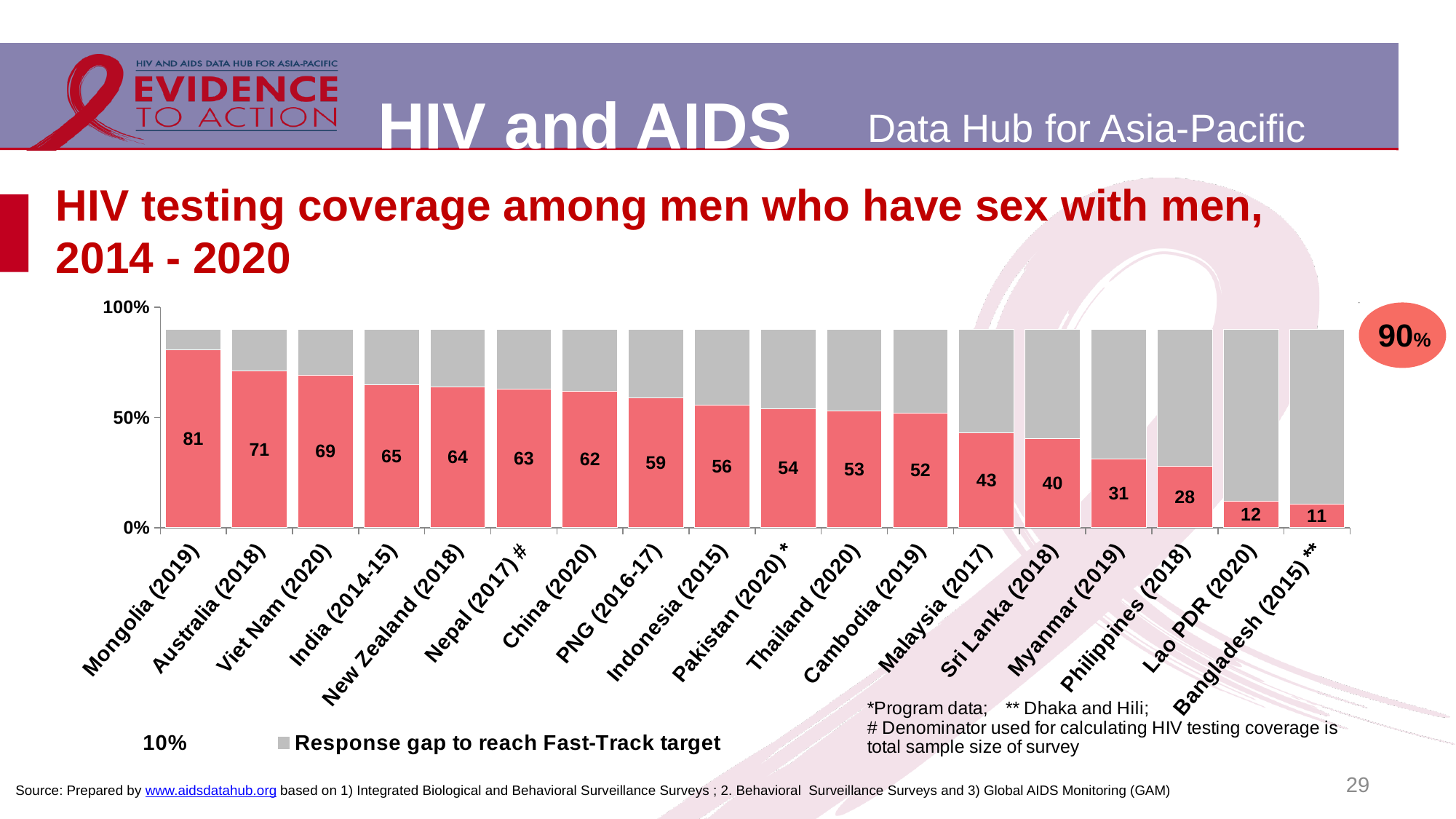

# HIV testing coverage among men who have sex with men, 2014 - 2020

### Chart

| Category | Testing coverage | Response gap to reach Fast-Track target | 10% |
|---|---|---|---|
| Mongolia (2019) | 80.8 | 9.200000000000003 | 10.0 |
| Australia (2018) | 71.0 | 19.0 | 10.0 |
| Viet Nam (2020) | 69.0 | 21.0 | 10.0 |
| India (2014-15) | 65.0 | 25.0 | 10.0 |
| New Zealand (2018) | 63.95563771 | 26.044362290000002 | 10.0 |
| Nepal (2017) # | 63.0 | 27.0 | 10.0 |
| China (2020) | 62.0 | 28.0 | 10.0 |
| PNG (2016-17) | 59.0 | 31.0 | 10.0 |
| Indonesia (2015) | 55.5 | 34.5 | 10.0 |
| Pakistan (2020) * | 54.0 | 36.0 | 10.0 |
| Thailand (2020) | 53.0 | 37.0 | 10.0 |
| Cambodia (2019) | 52.0 | 38.0 | 10.0 |
| Malaysia (2017) | 43.0 | 47.0 | 10.0 |
| Sri Lanka (2018) | 40.3 | 49.7 | 10.0 |
| Myanmar (2019) | 31.3 | 58.7 | 10.0 |
| Philippines (2018) | 28.0 | 62.0 | 10.0 |
| Lao PDR (2020) | 12.0 | 78.0 | 10.0 |
| Bangladesh (2015) ** | 10.6 | 79.4 | 10.0 |
90%
29
Source: Prepared by www.aidsdatahub.org based on 1) Integrated Biological and Behavioral Surveillance Surveys ; 2. Behavioral  Surveillance Surveys and 3) Global AIDS Monitoring (GAM)